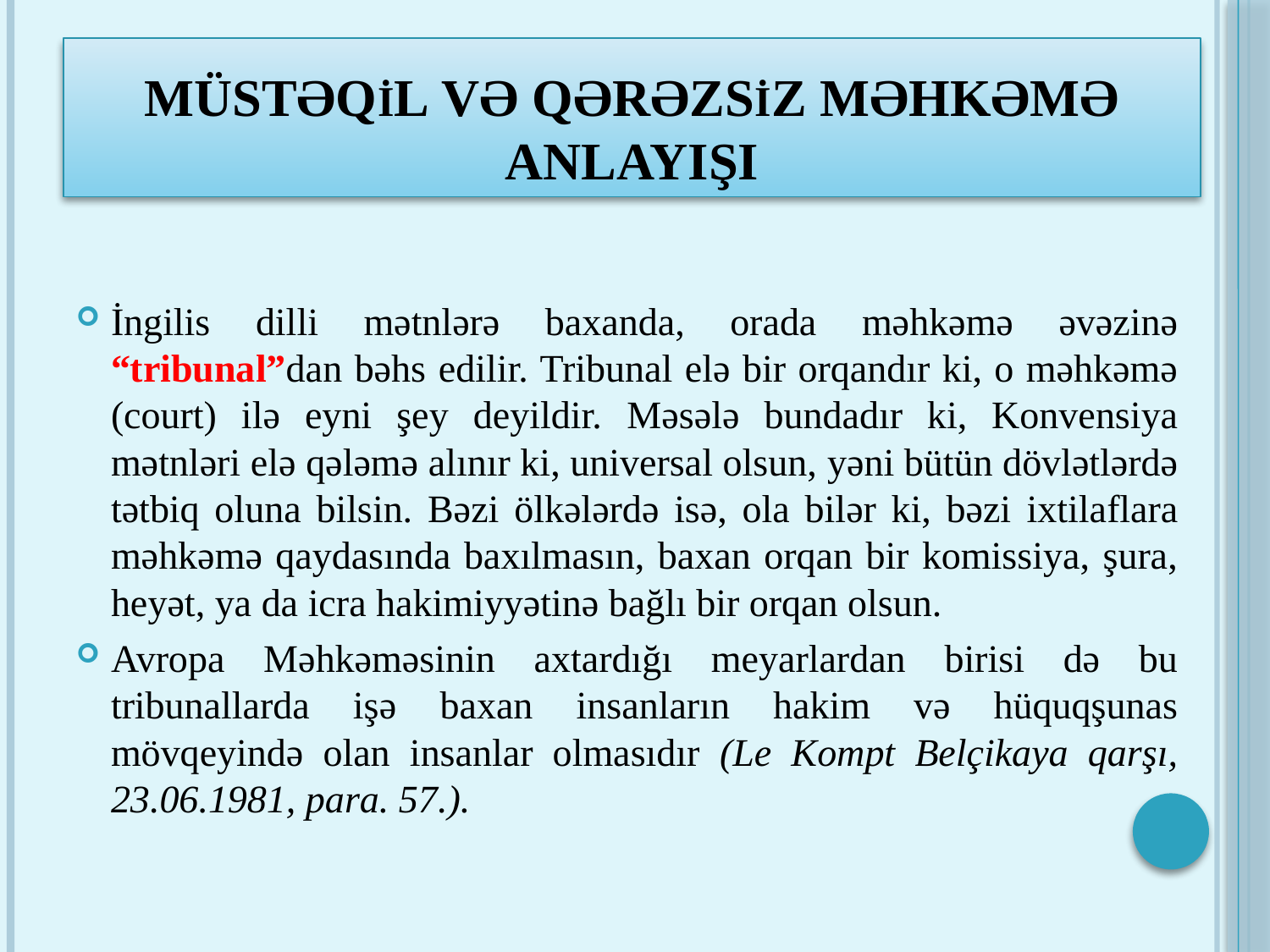

# Müstəqİl və qərəzsİz məhkəmə anlayışı

İngilis dilli mətnlərə baxanda, orada məhkəmə əvəzinə “tribunal”dan bəhs edilir. Tribunal elə bir orqandır ki, o məhkəmə (court) ilə eyni şey deyildir. Məsələ bundadır ki, Konvensiya mətnləri elə qələmə alınır ki, universal olsun, yəni bütün dövlətlərdə tətbiq oluna bilsin. Bəzi ölkələrdə isə, ola bilər ki, bəzi ixtilaflara məhkəmə qaydasında baxılmasın, baxan orqan bir komissiya, şura, heyət, ya da icra hakimiyyətinə bağlı bir orqan olsun.
Avropa Məhkəməsinin axtardığı meyarlardan birisi də bu tribunallarda işə baxan insanların hakim və hüquqşunas mövqeyində olan insanlar olmasıdır (Le Kompt Belçikaya qarşı, 23.06.1981, para. 57.).